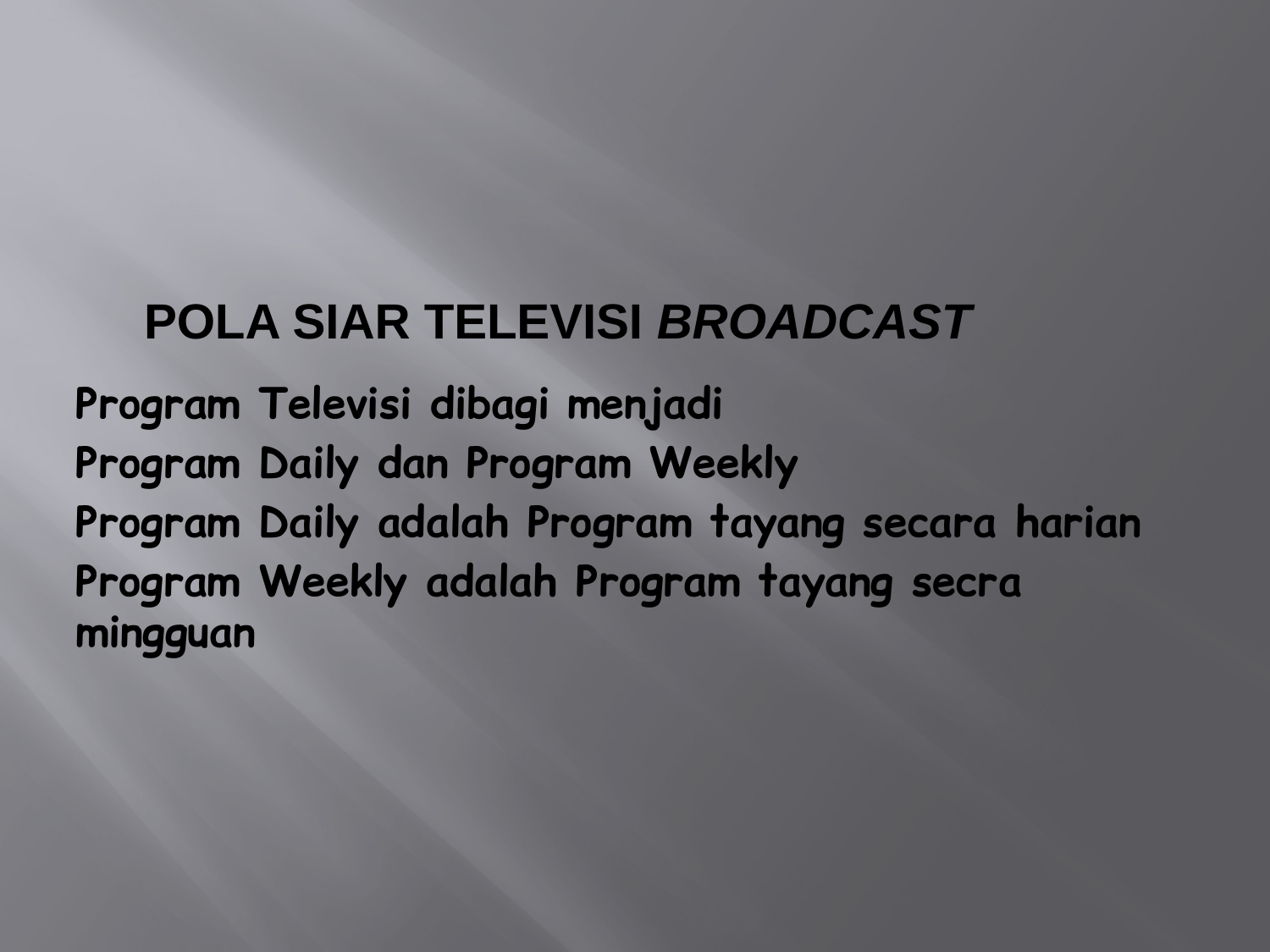

# Pola siar Televisi Broadcast
Program Televisi dibagi menjadi
Program Daily dan Program Weekly
Program Daily adalah Program tayang secara harian
Program Weekly adalah Program tayang secra mingguan